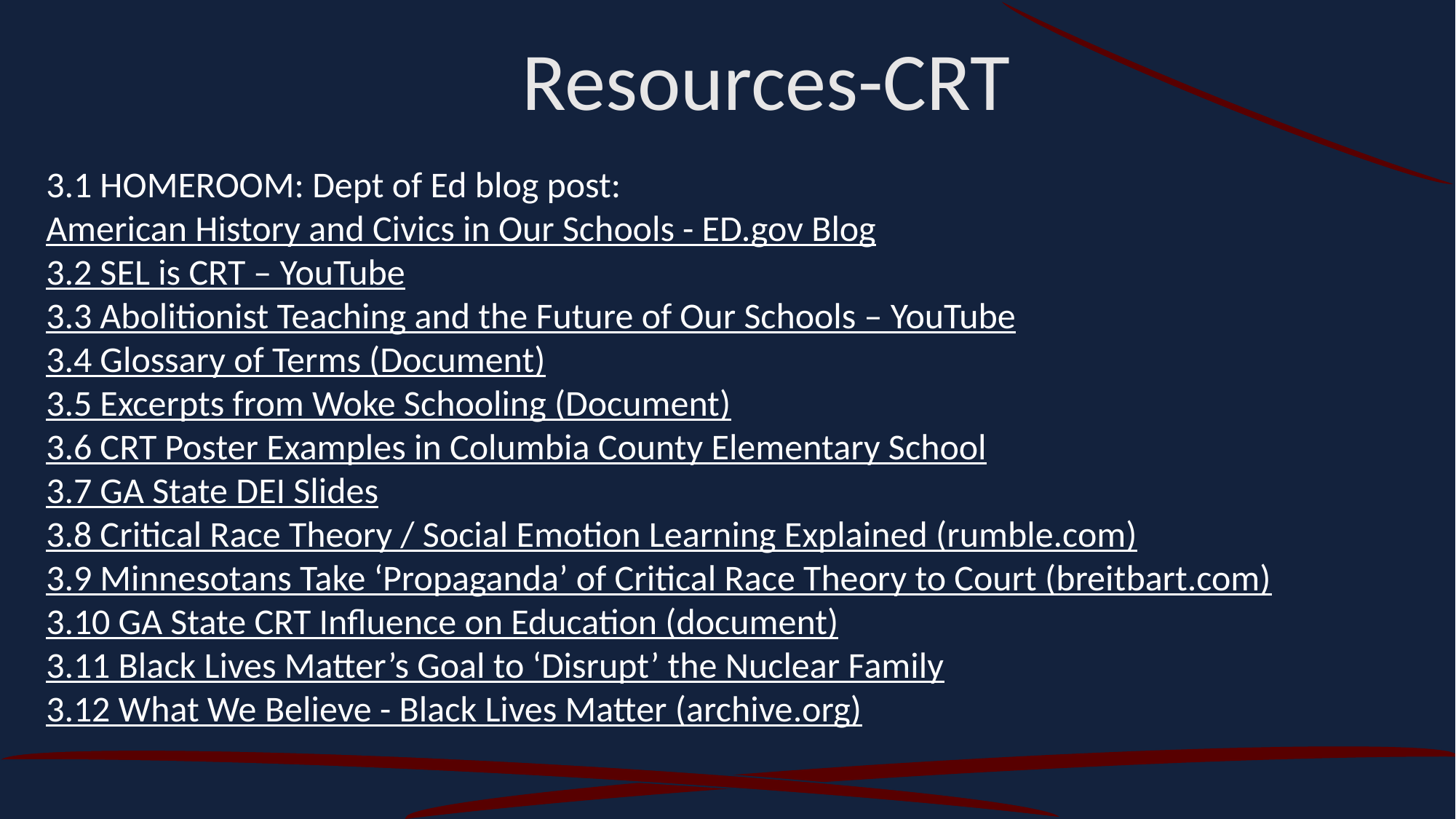

Resources-CRT
3.1 HOMEROOM: Dept of Ed blog post: American History and Civics in Our Schools - ED.gov Blog
3.2 SEL is CRT – YouTube
3.3 Abolitionist Teaching and the Future of Our Schools – YouTube
3.4 Glossary of Terms (Document)
3.5 Excerpts from Woke Schooling (Document)
3.6 CRT Poster Examples in Columbia County Elementary School
3.7 GA State DEI Slides
3.8 Critical Race Theory / Social Emotion Learning Explained (rumble.com)
3.9 Minnesotans Take ‘Propaganda’ of Critical Race Theory to Court (breitbart.com)
3.10 GA State CRT Influence on Education (document)
3.11 Black Lives Matter’s Goal to ‘Disrupt’ the Nuclear Family
3.12 What We Believe - Black Lives Matter (archive.org)